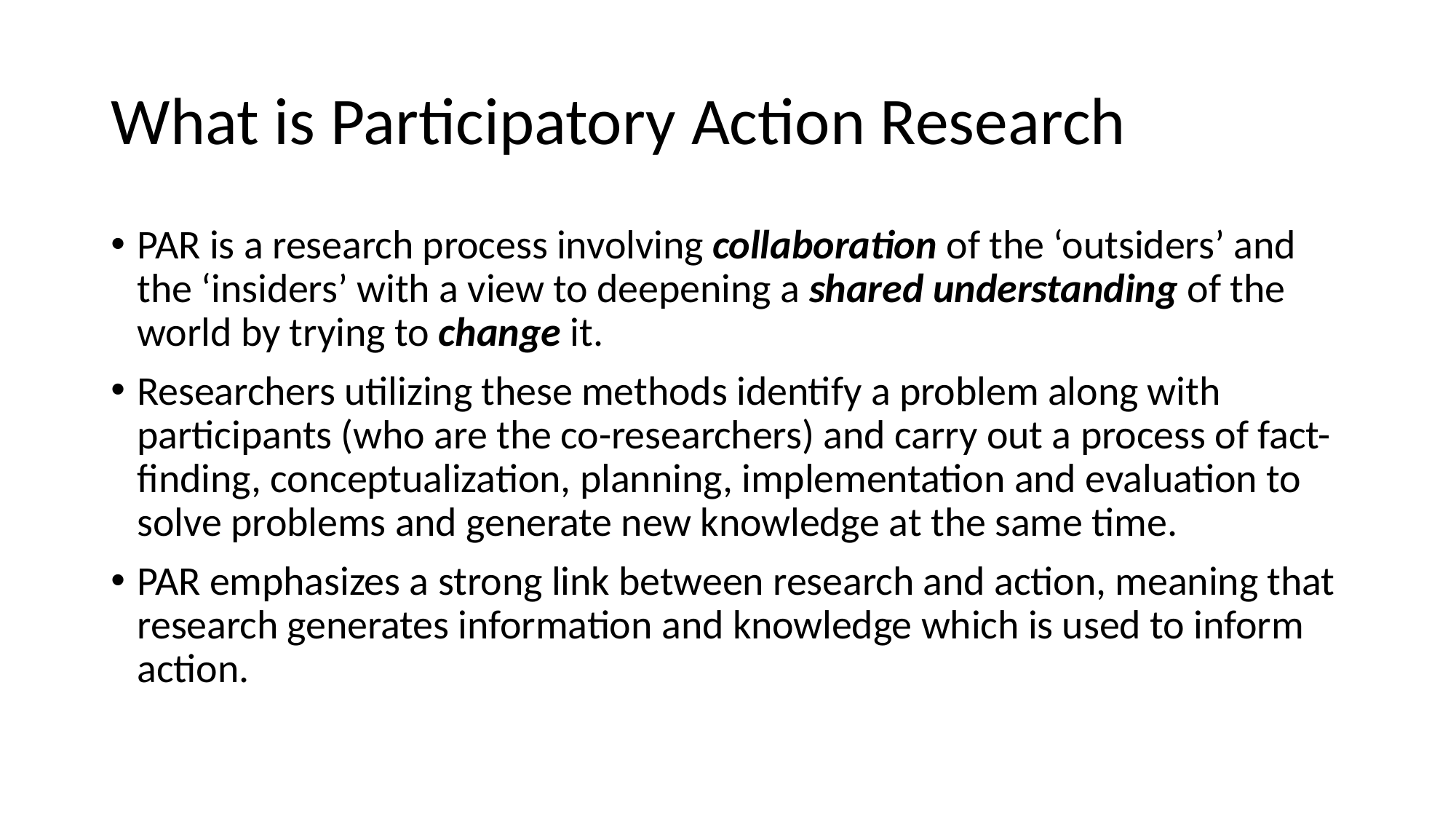

# What is Participatory Action Research
PAR is a research process involving collaboration of the ‘outsiders’ and the ‘insiders’ with a view to deepening a shared understanding of the world by trying to change it.
Researchers utilizing these methods identify a problem along with participants (who are the co-researchers) and carry out a process of fact-finding, conceptualization, planning, implementation and evaluation to solve problems and generate new knowledge at the same time.
PAR emphasizes a strong link between research and action, meaning that research generates information and knowledge which is used to inform action.